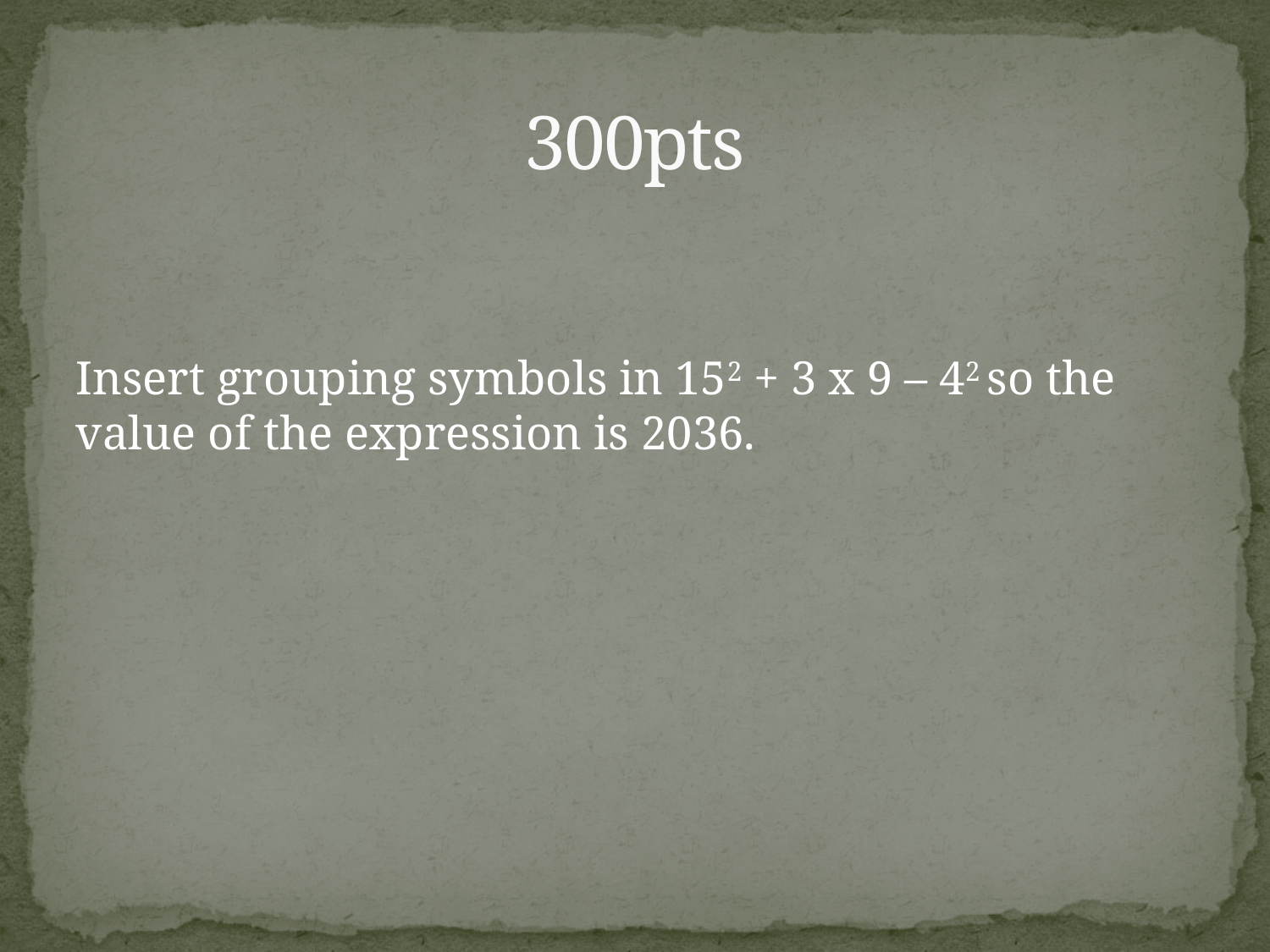

# 300pts

Insert grouping symbols in 152 + 3 x 9 – 42 so the value of the expression is 2036.